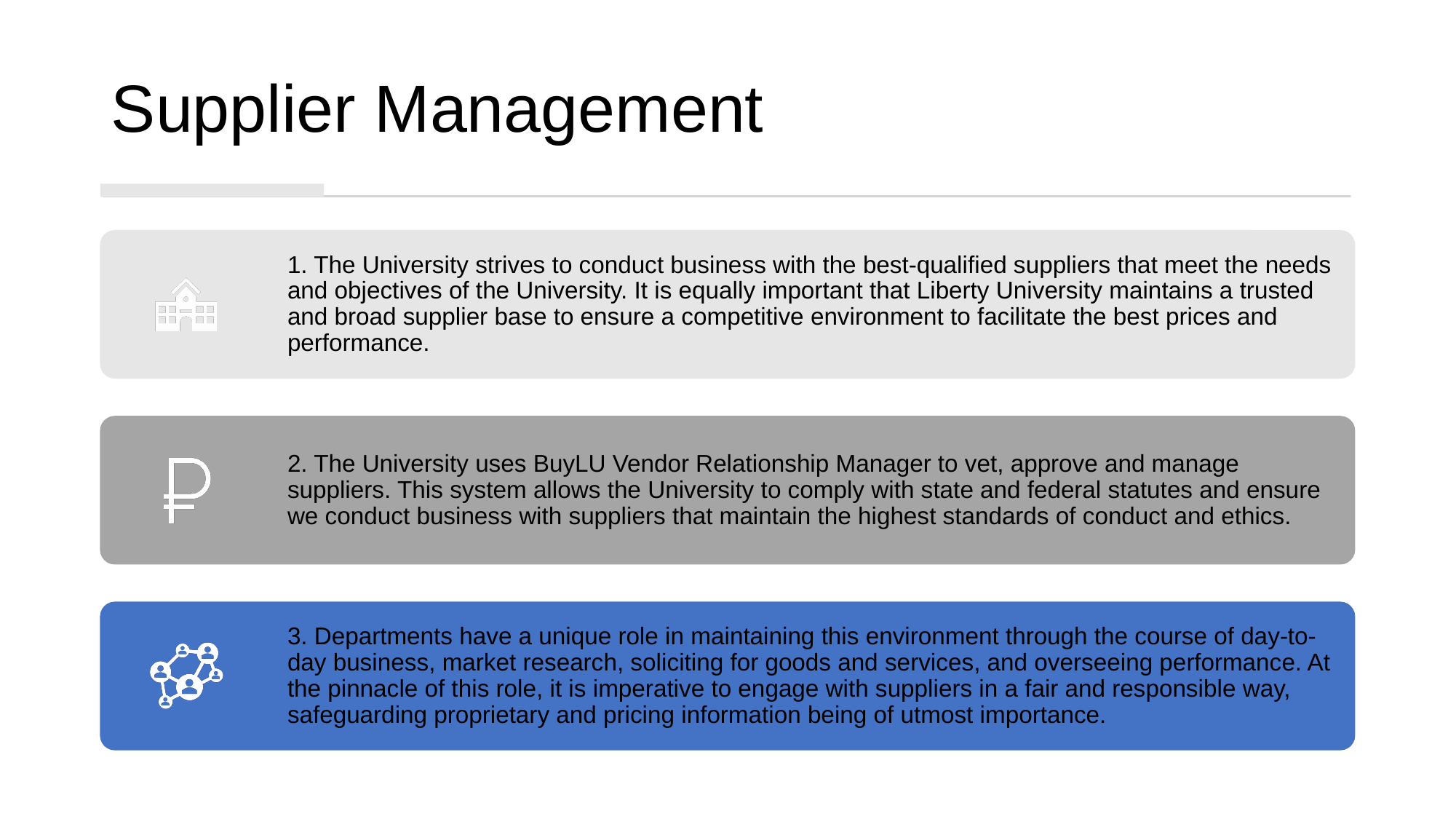

# Supplier Management

1. The University strives to conduct business with the best-qualified suppliers that meet the needs and objectives of the University. It is equally important that Liberty University maintains a trusted and broad supplier base to ensure a competitive environment to facilitate the best prices and performance.
2. The University uses BuyLU Vendor Relationship Manager to vet, approve and manage suppliers. This system allows the University to comply with state and federal statutes and ensure we conduct business with suppliers that maintain the highest standards of conduct and ethics.
3. Departments have a unique role in maintaining this environment through the course of day-to-day business, market research, soliciting for goods and services, and overseeing performance. At the pinnacle of this role, it is imperative to engage with suppliers in a fair and responsible way, safeguarding proprietary and pricing information being of utmost importance.
6